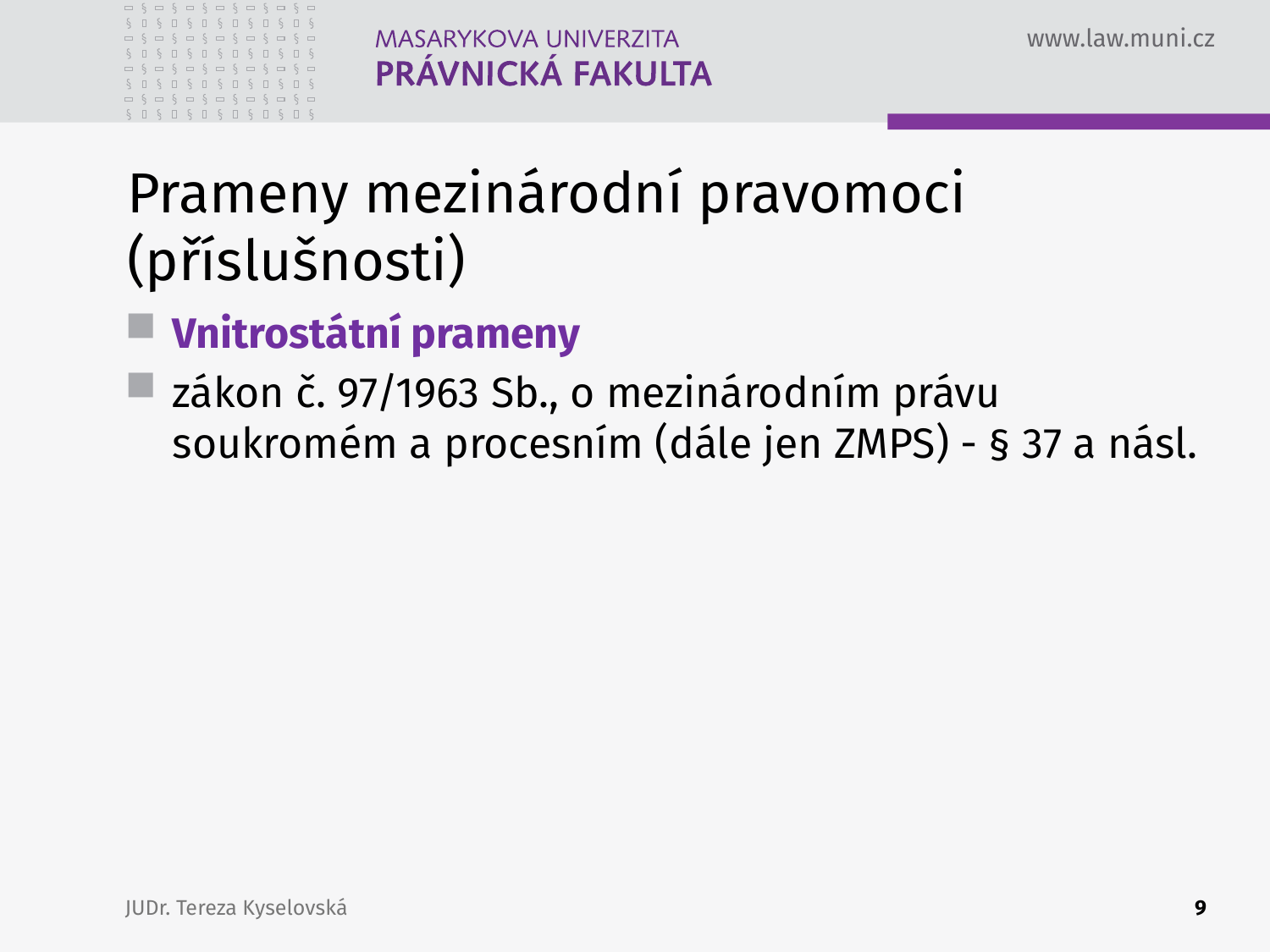

# Prameny mezinárodní pravomoci (příslušnosti)
Vnitrostátní prameny
zákon č. 97/1963 Sb., o mezinárodním právu soukromém a procesním (dále jen ZMPS) - § 37 a násl.
JUDr. Tereza Kyselovská
9